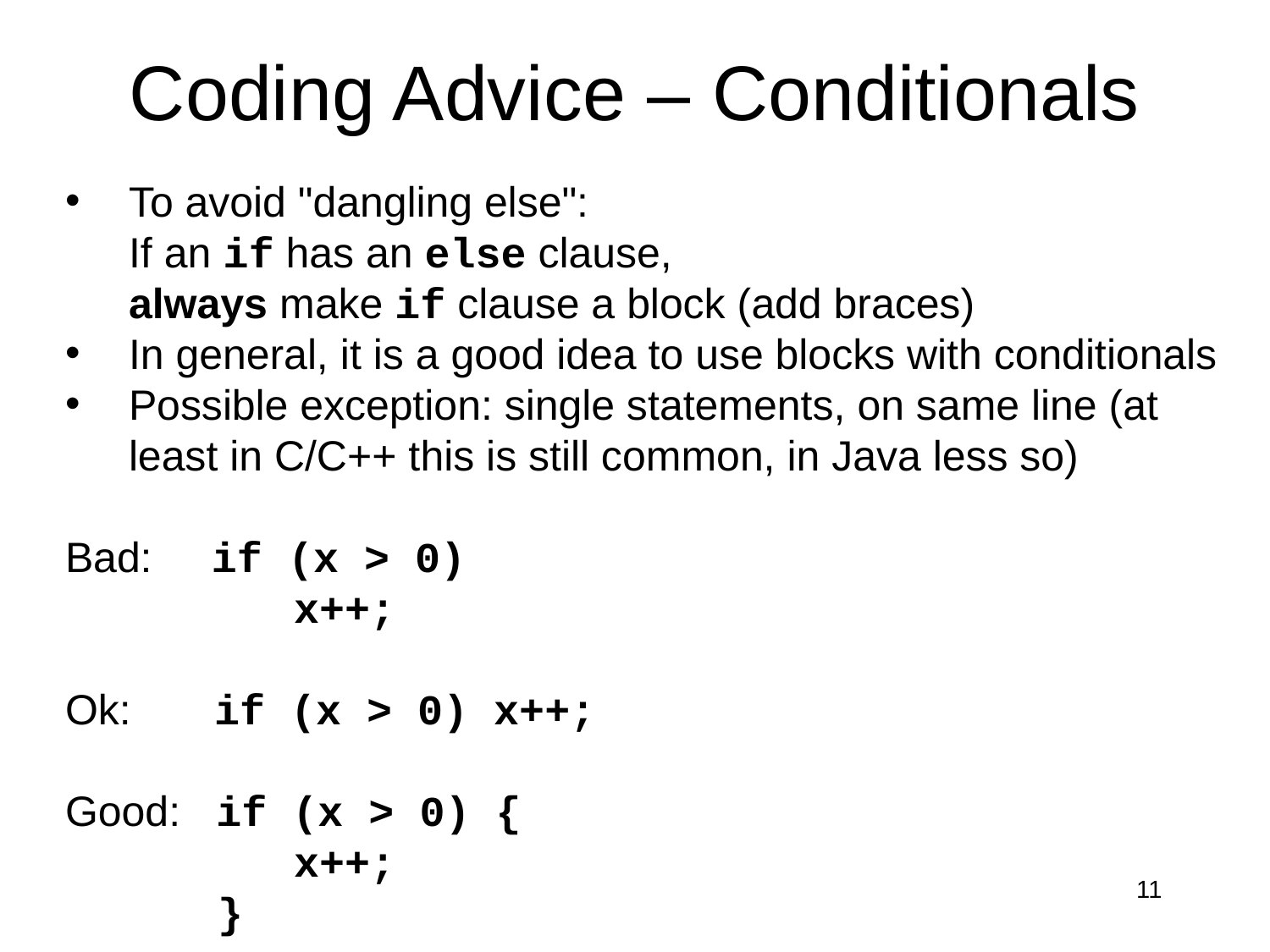

# Coding Advice – Conditionals
To avoid "dangling else":
If an if has an else clause,
always make if clause a block (add braces)
In general, it is a good idea to use blocks with conditionals
Possible exception: single statements, on same line (at least in C/C++ this is still common, in Java less so)

Bad:     if (x > 0)
         x++;

Ok:       if (x > 0) x++;

Good:   if (x > 0) {
         x++;
      }
11